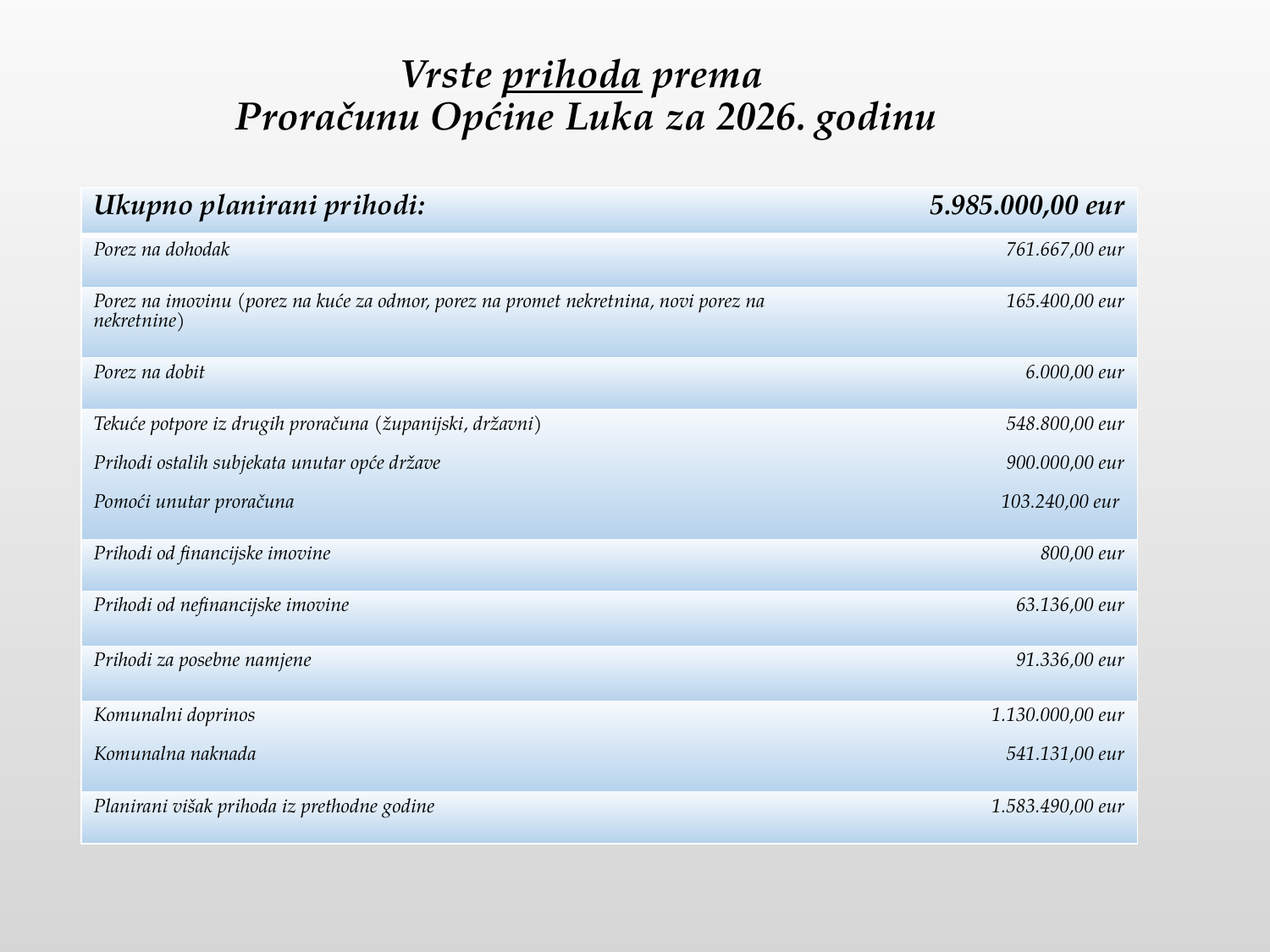

# Vrste prihoda prema Proračunu Općine Luka za 2026. godinu

| Ukupno planirani prihodi: | 5.985.000,00 eur |
| --- | --- |
| Porez na dohodak | 761.667,00 eur |
| Porez na imovinu (porez na kuće za odmor, porez na promet nekretnina, novi porez na nekretnine) | 165.400,00 eur |
| Porez na dobit | 6.000,00 eur |
| Tekuće potpore iz drugih proračuna (županijski, državni) Prihodi ostalih subjekata unutar opće države Pomoći unutar proračuna | 548.800,00 eur 900.000,00 eur 103.240,00 eur |
| Prihodi od financijske imovine | 800,00 eur |
| Prihodi od nefinancijske imovine | 63.136,00 eur |
| Prihodi za posebne namjene | 91.336,00 eur |
| Komunalni doprinos Komunalna naknada | 1.130.000,00 eur 541.131,00 eur |
| Planirani višak prihoda iz prethodne godine | 1.583.490,00 eur |